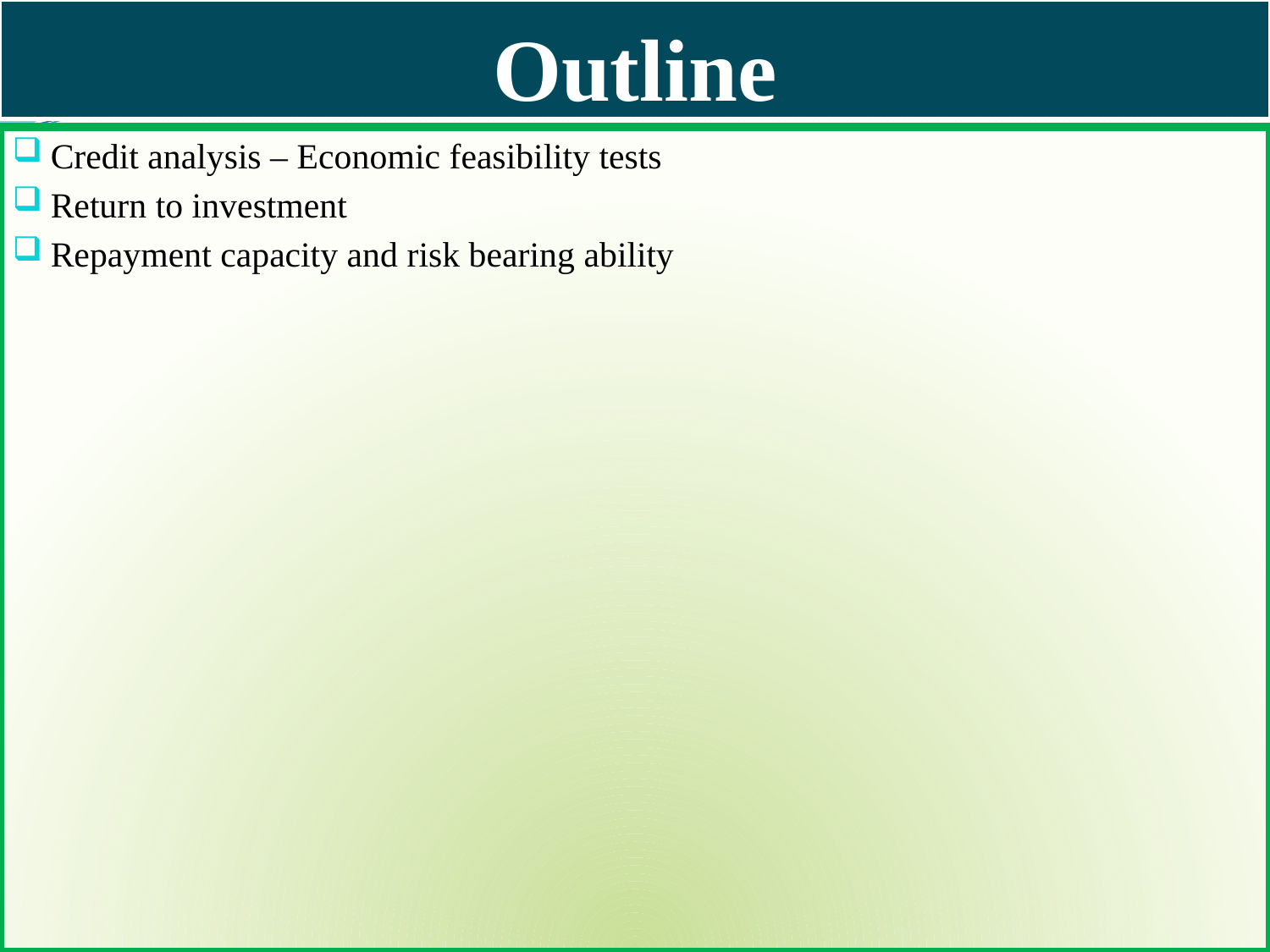

# Outline
Credit analysis – Economic feasibility tests
Return to investment
Repayment capacity and risk bearing ability